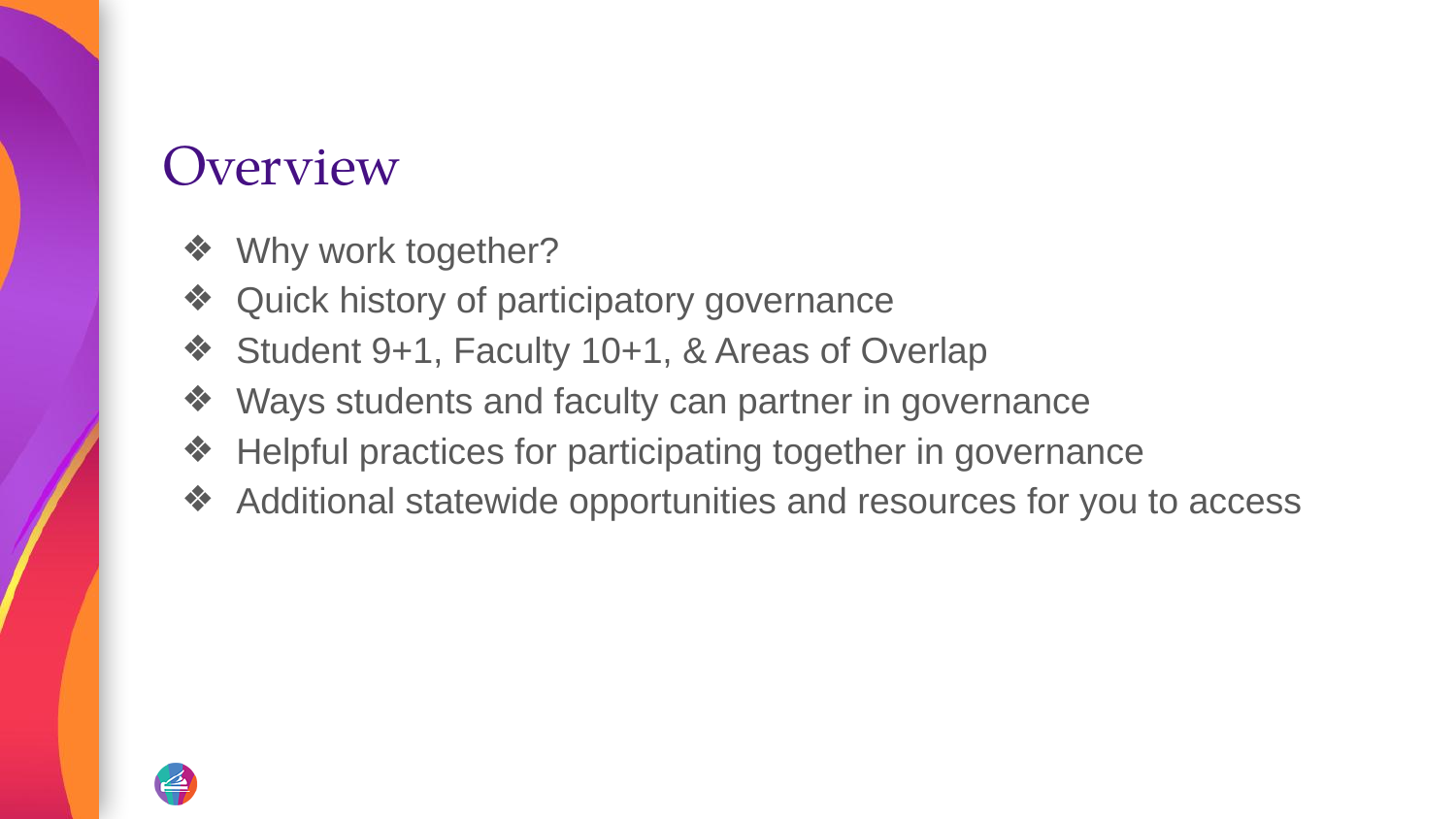

# Overview
Why work together?
Quick history of participatory governance
Student 9+1, Faculty 10+1, & Areas of Overlap
Ways students and faculty can partner in governance
Helpful practices for participating together in governance
Additional statewide opportunities and resources for you to access